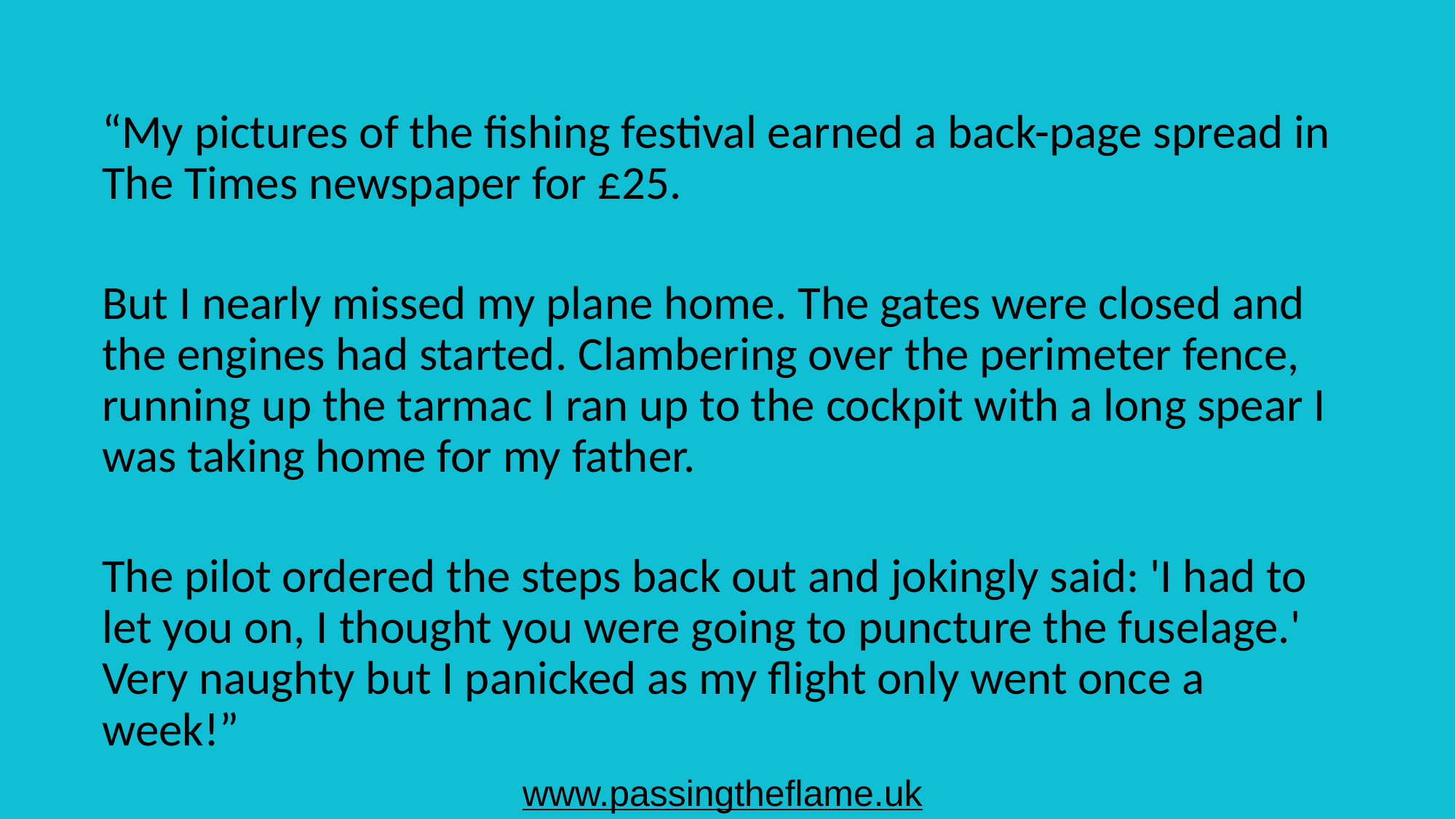

“My pictures of the fishing festival earned a back-page spread in The Times newspaper for £25.

But I nearly missed my plane home. The gates were closed and the engines had started. Clambering over the perimeter fence, running up the tarmac I ran up to the cockpit with a long spear I was taking home for my father.

The pilot ordered the steps back out and jokingly said: 'I had to let you on, I thought you were going to puncture the fuselage.'  Very naughty but I panicked as my flight only went once a week!”

www.passingtheflame.uk